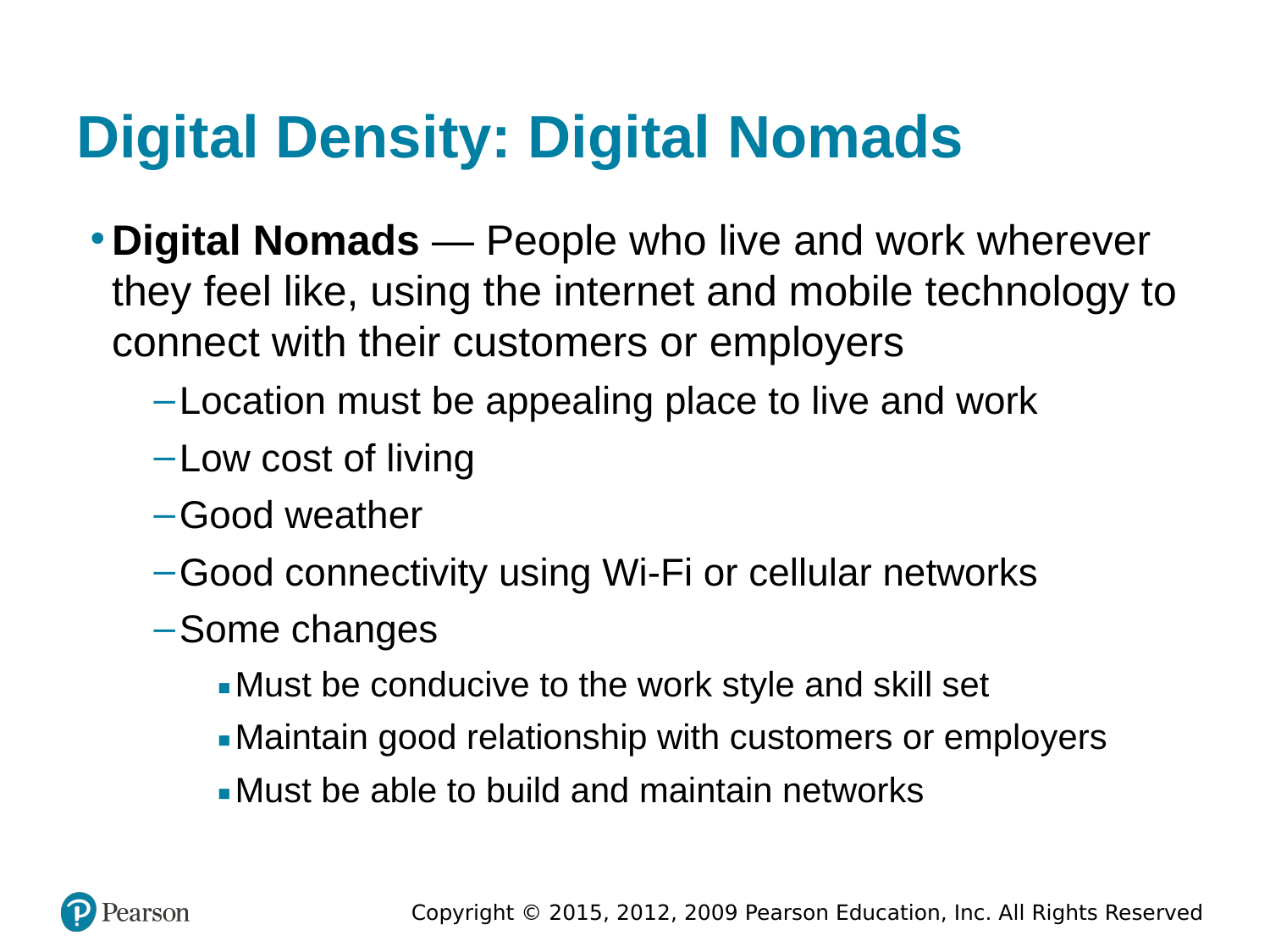

# Digital Density: Digital Nomads
Digital Nomads — People who live and work wherever they feel like, using the internet and mobile technology to connect with their customers or employers
Location must be appealing place to live and work
Low cost of living
Good weather
Good connectivity using Wi-Fi or cellular networks
Some changes
Must be conducive to the work style and skill set
Maintain good relationship with customers or employers
Must be able to build and maintain networks